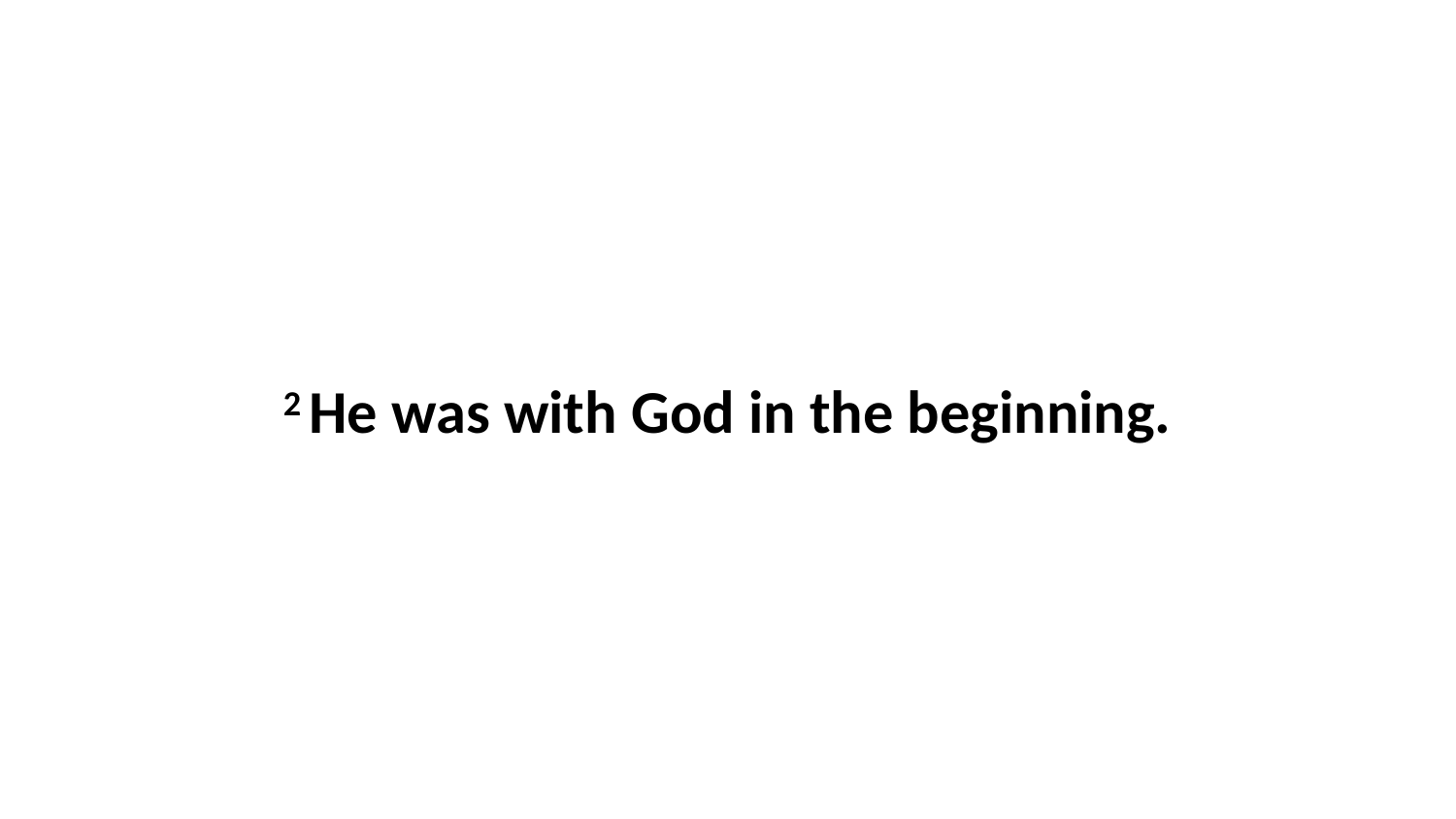

2 He was with God in the beginning.